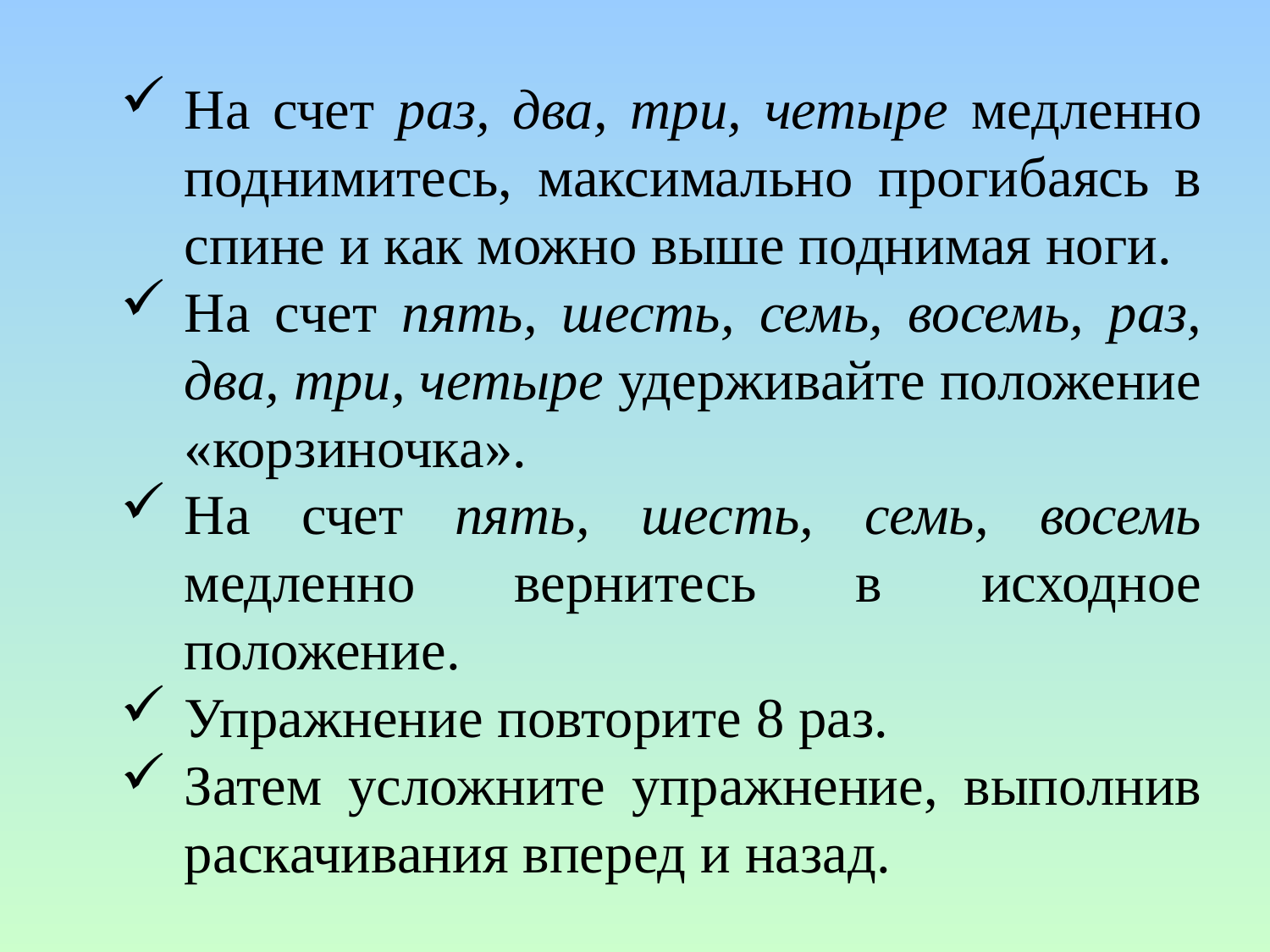

На счет раз, два, три, четыре медленно поднимитесь, максимально прогибаясь в спине и как можно выше поднимая ноги.
На счет пять, шесть, семь, восемь, раз, два, три, четыре удерживайте положение «корзиночка».
На счет пять, шесть, семь, восемь медленно вернитесь в исходное положение.
Упражнение повторите 8 раз.
Затем усложните упражнение, выполнив раскачивания вперед и назад.